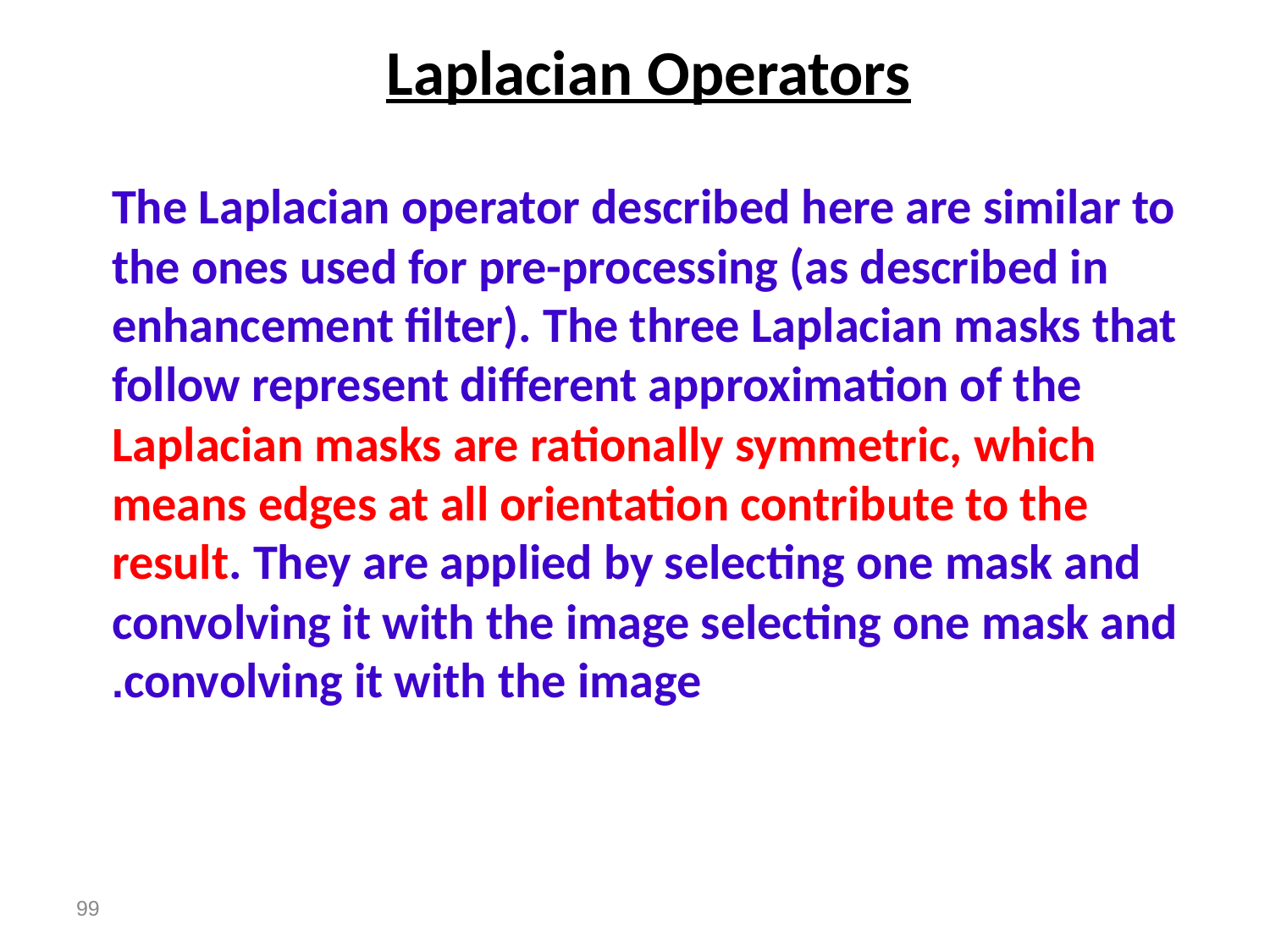

# Laplacian Operators
The Laplacian operator described here are similar to the ones used for pre-processing (as described in enhancement filter). The three Laplacian masks that follow represent different approximation of the Laplacian masks are rationally symmetric, which means edges at all orientation contribute to the result. They are applied by selecting one mask and convolving it with the image selecting one mask and convolving it with the image.
99